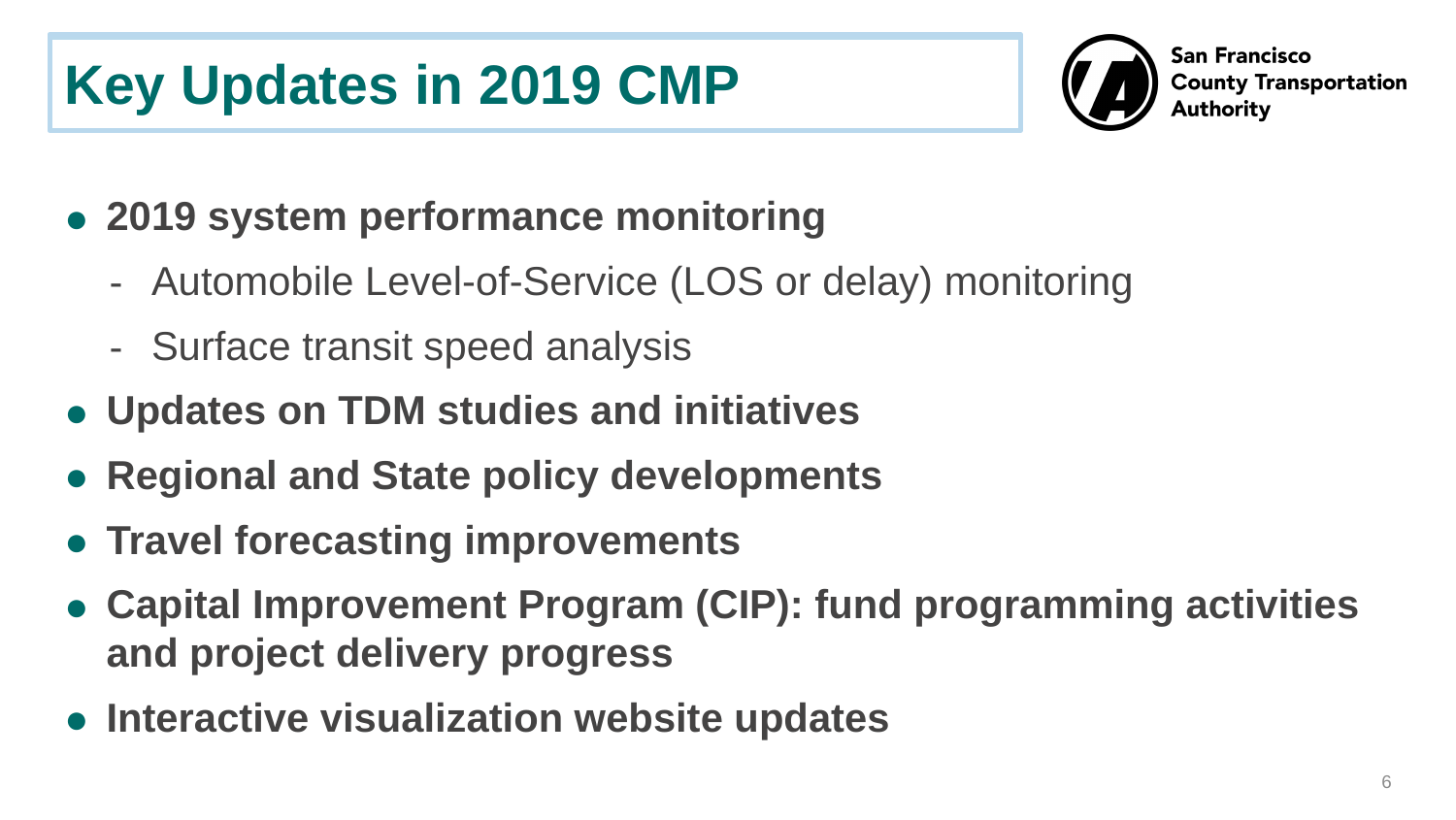

# Key Updates in 2019 CMP
2019 system performance monitoring
Automobile Level-of-Service (LOS or delay) monitoring
Surface transit speed analysis
Updates on TDM studies and initiatives
Regional and State policy developments
Travel forecasting improvements
Capital Improvement Program (CIP): fund programming activities and project delivery progress
Interactive visualization website updates
6